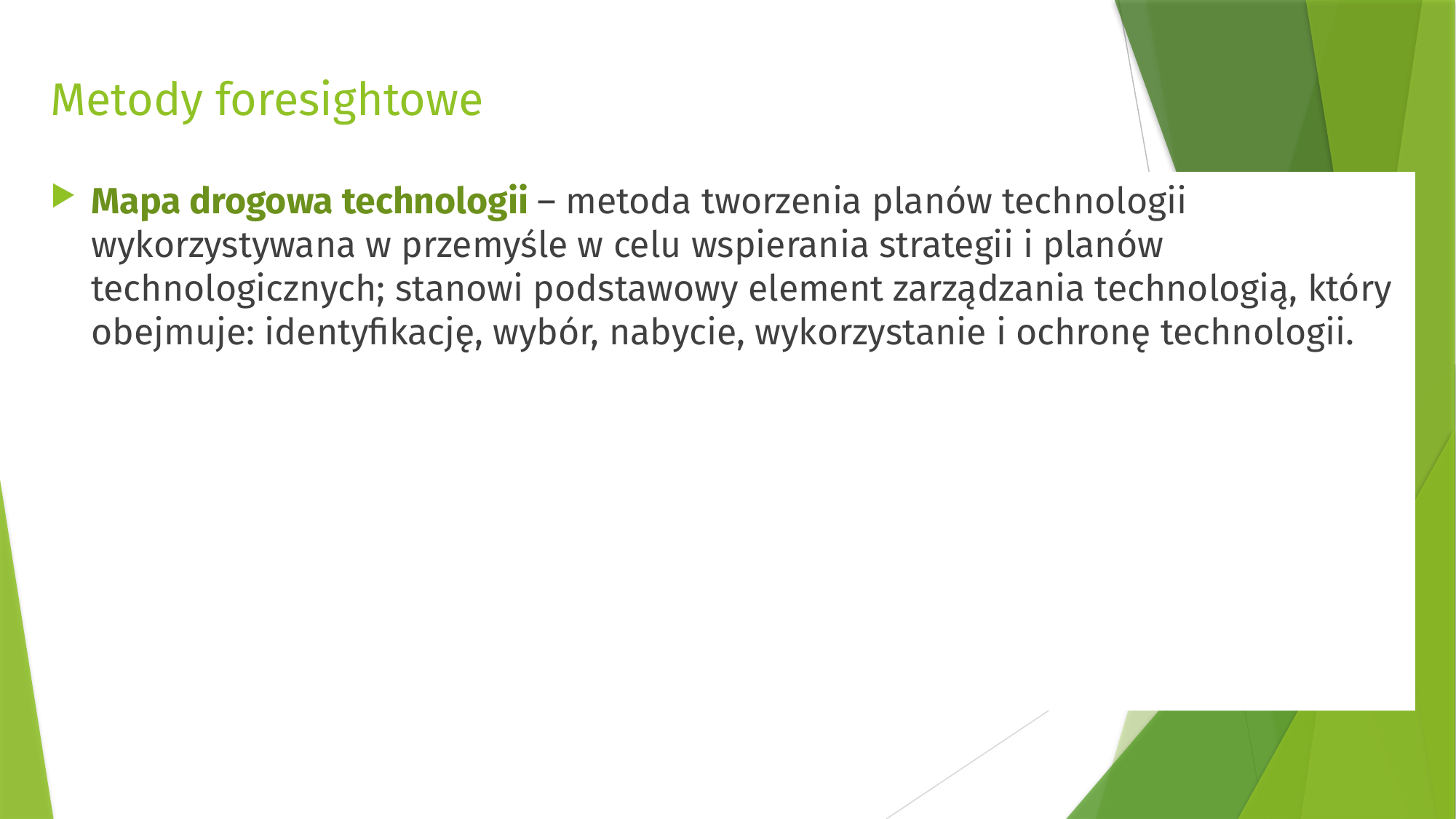

# Metody foresightowe
Mapa drogowa technologii – metoda tworzenia planów technologii wykorzystywana w przemyśle w celu wspierania strategii i planów technologicznych; stanowi podstawowy element zarządzania technologią, który obejmuje: identyfikację, wybór, nabycie, wykorzystanie i ochronę technologii.